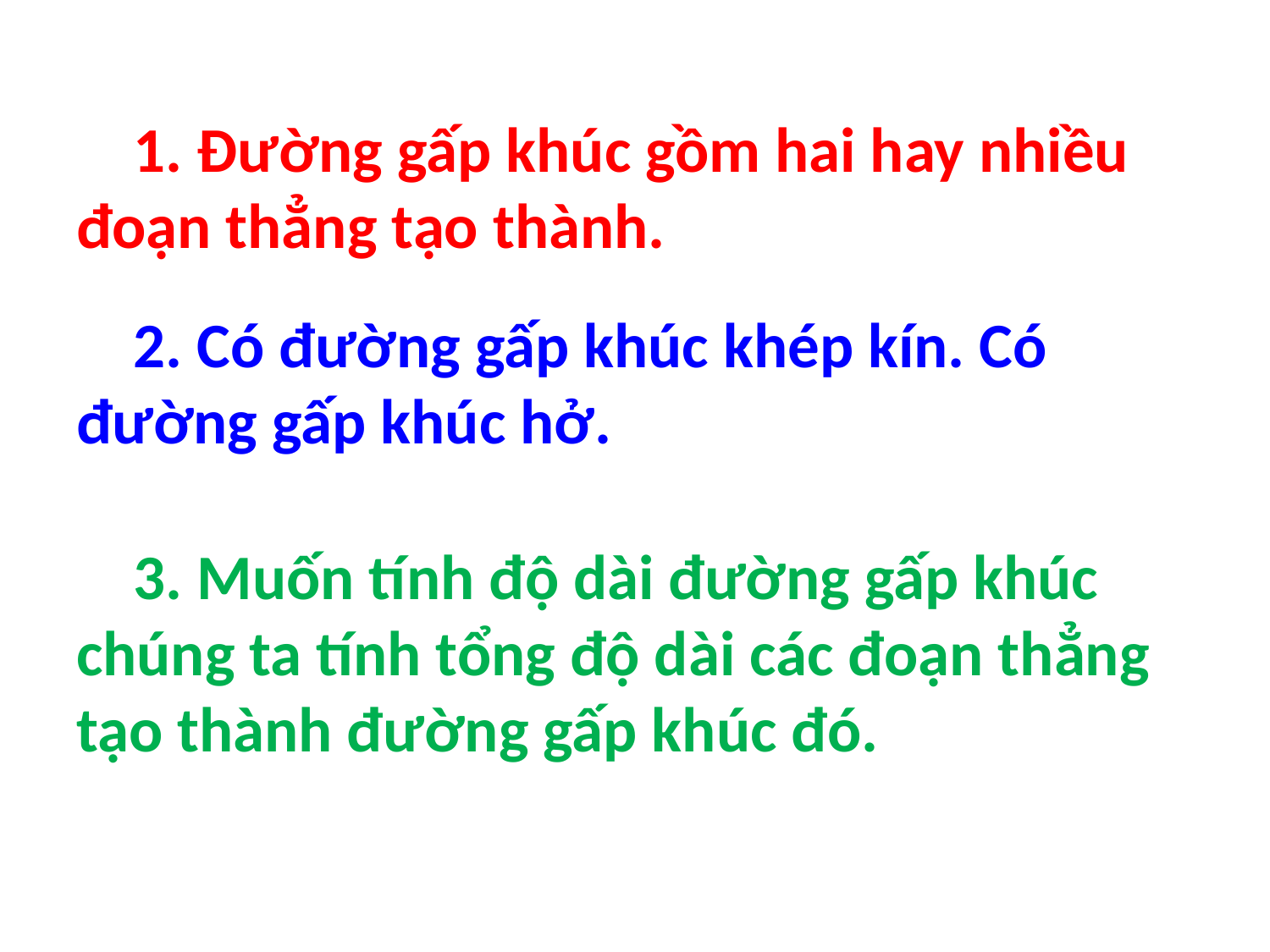

# 1. Đường gấp khúc gồm hai hay nhiều đoạn thẳng tạo thành.
    2. Có đường gấp khúc khép kín. Có đường gấp khúc hở.
    3. Muốn tính độ dài đường gấp khúc chúng ta tính tổng độ dài các đoạn thẳng tạo thành đường gấp khúc đó.